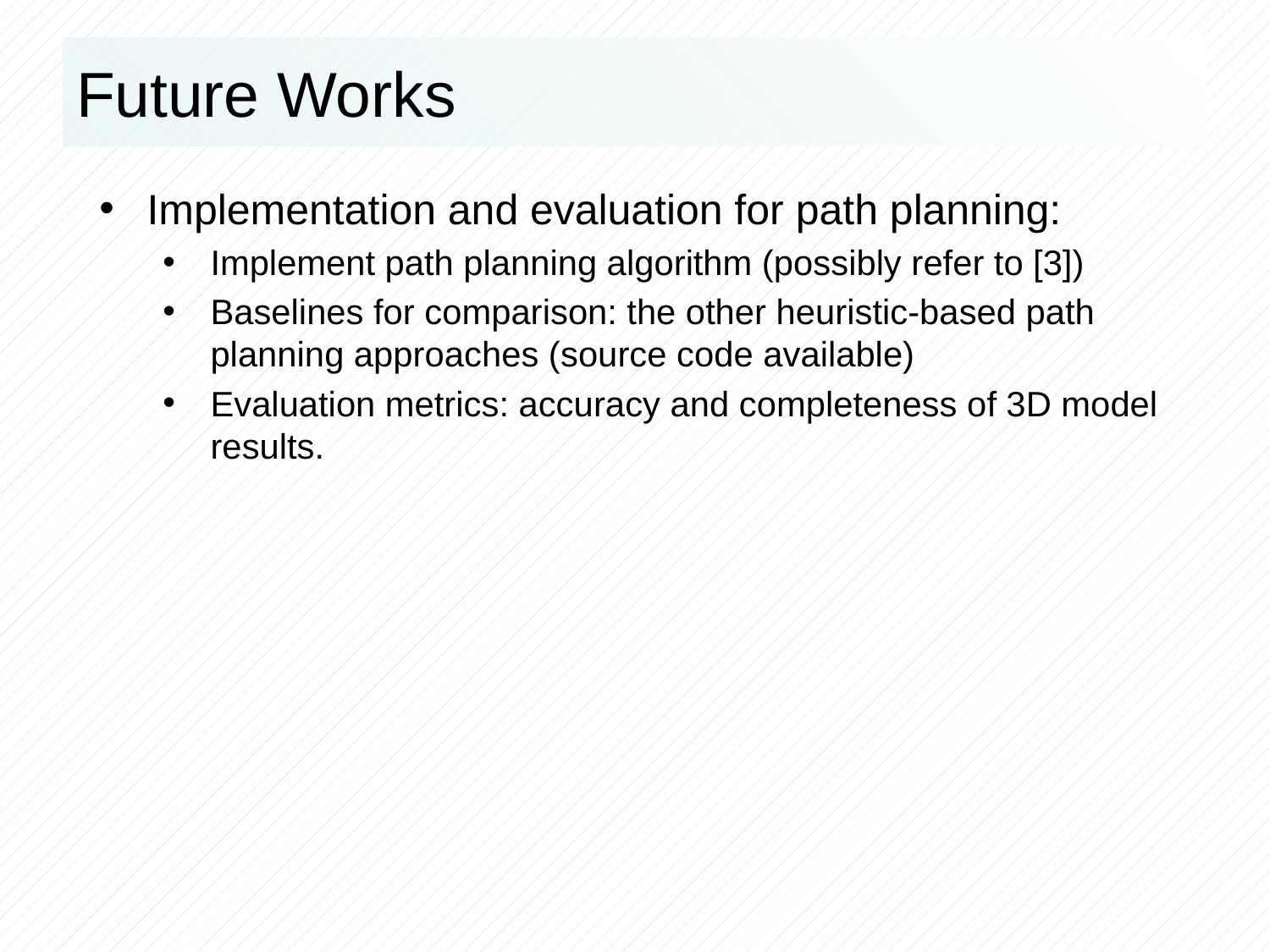

Future Works
Implementation and evaluation for path planning:
Implement path planning algorithm (possibly refer to [3])
Baselines for comparison: the other heuristic-based path planning approaches (source code available)
Evaluation metrics: accuracy and completeness of 3D model results.